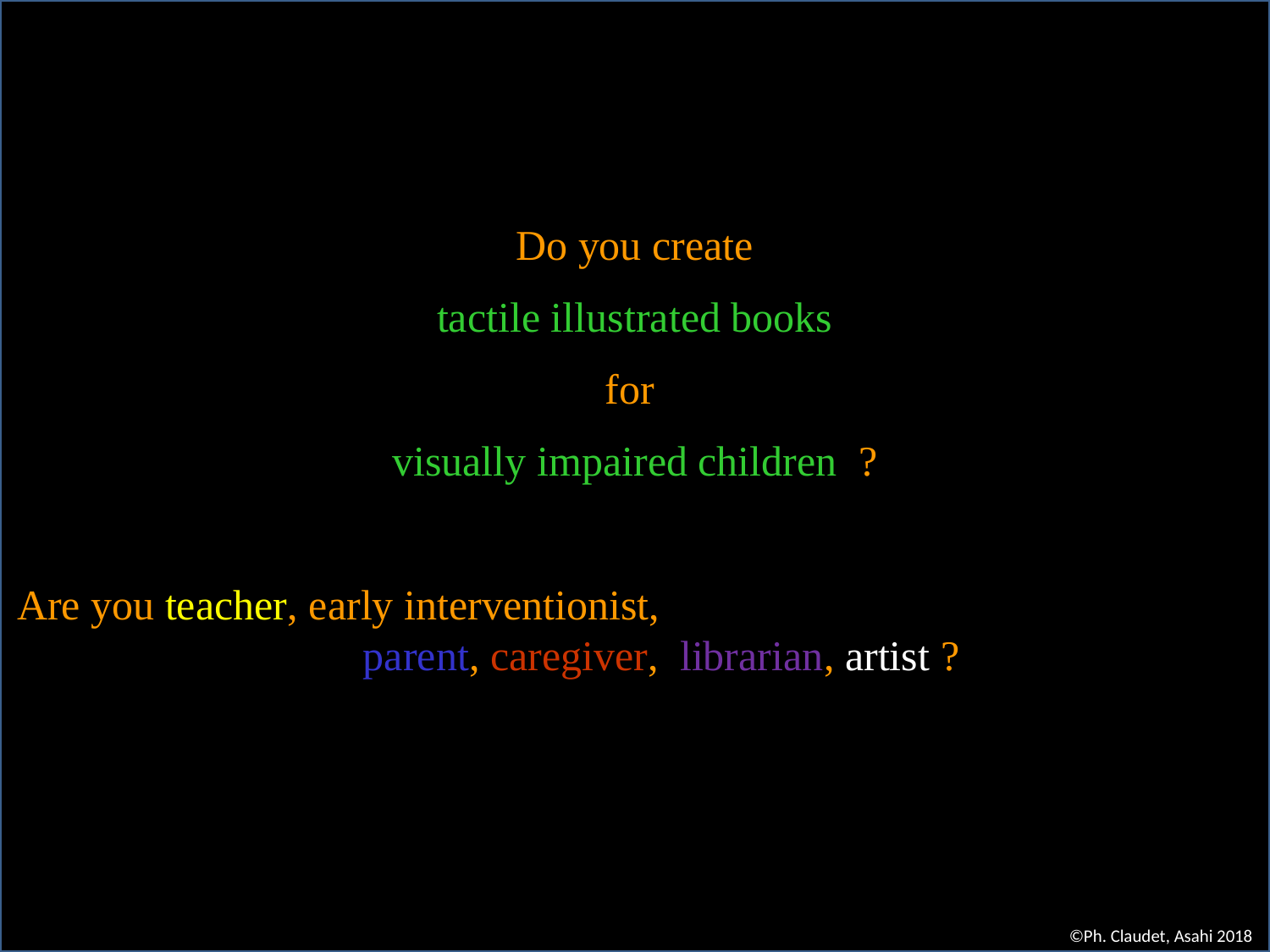

Do you create
 tactile illustrated books
for
visually impaired children  ?
Are you teacher, early interventionist,                                                              parent, caregiver,  librarian, artist ?
©Ph. Claudet, Asahi 2018